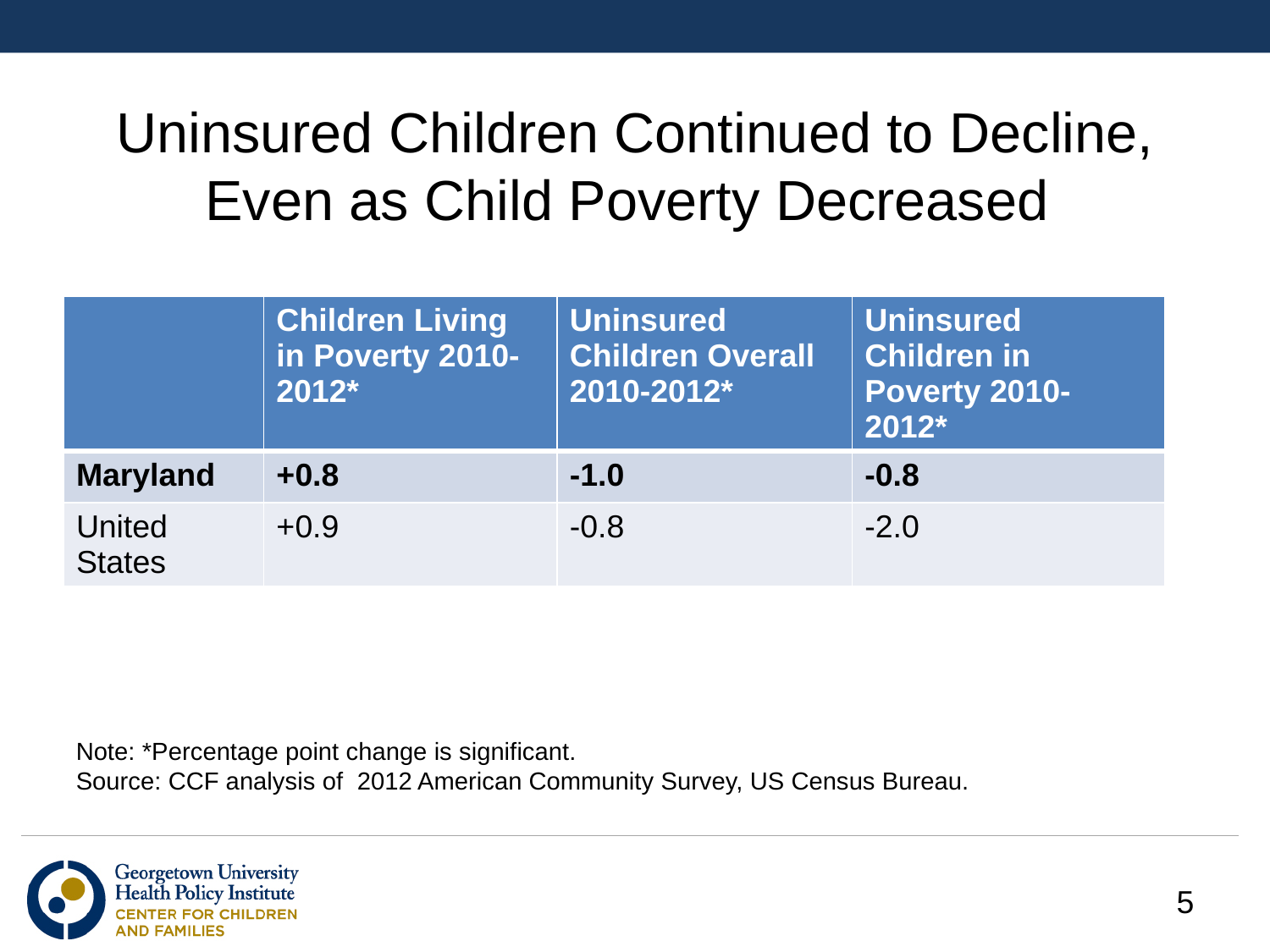

# Uninsured Children Continued to Decline, Even as Child Poverty Decreased
|  | Children Living in Poverty 2010-2012\* | Uninsured Children Overall 2010-2012\* | Uninsured Children in Poverty 2010-2012\* |
| --- | --- | --- | --- |
| Maryland | +0.8 | -1.0 | -0.8 |
| United States | +0.9 | -0.8 | -2.0 |
Note: *Percentage point change is significant.
Source: CCF analysis of  2012 American Community Survey, US Census Bureau.
5